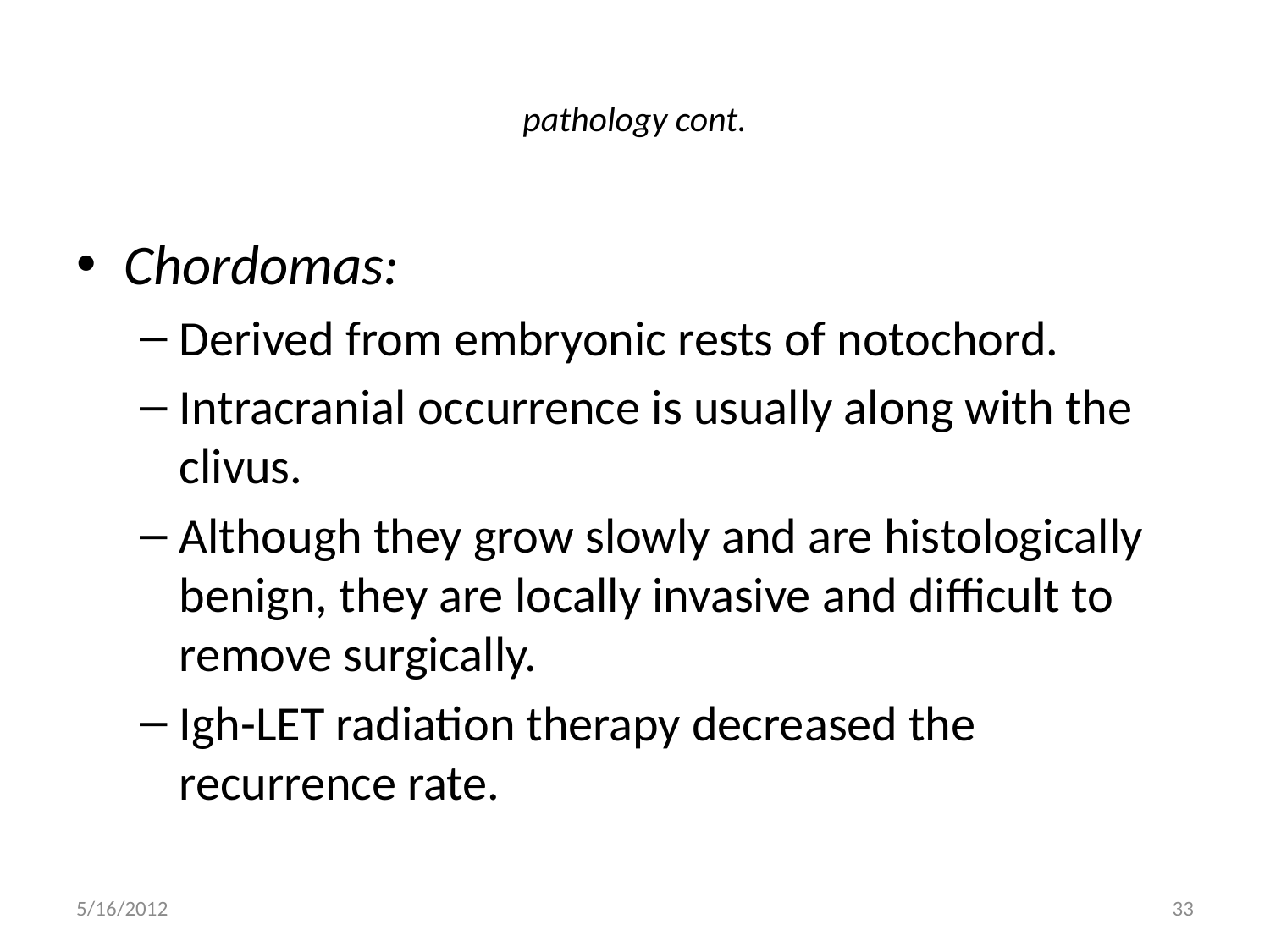

# pathology cont.
Chordomas:
Derived from embryonic rests of notochord.
Intracranial occurrence is usually along with the clivus.
Although they grow slowly and are histologically benign, they are locally invasive and difficult to remove surgically.
Igh-LET radiation therapy decreased the recurrence rate.
5/16/2012
33